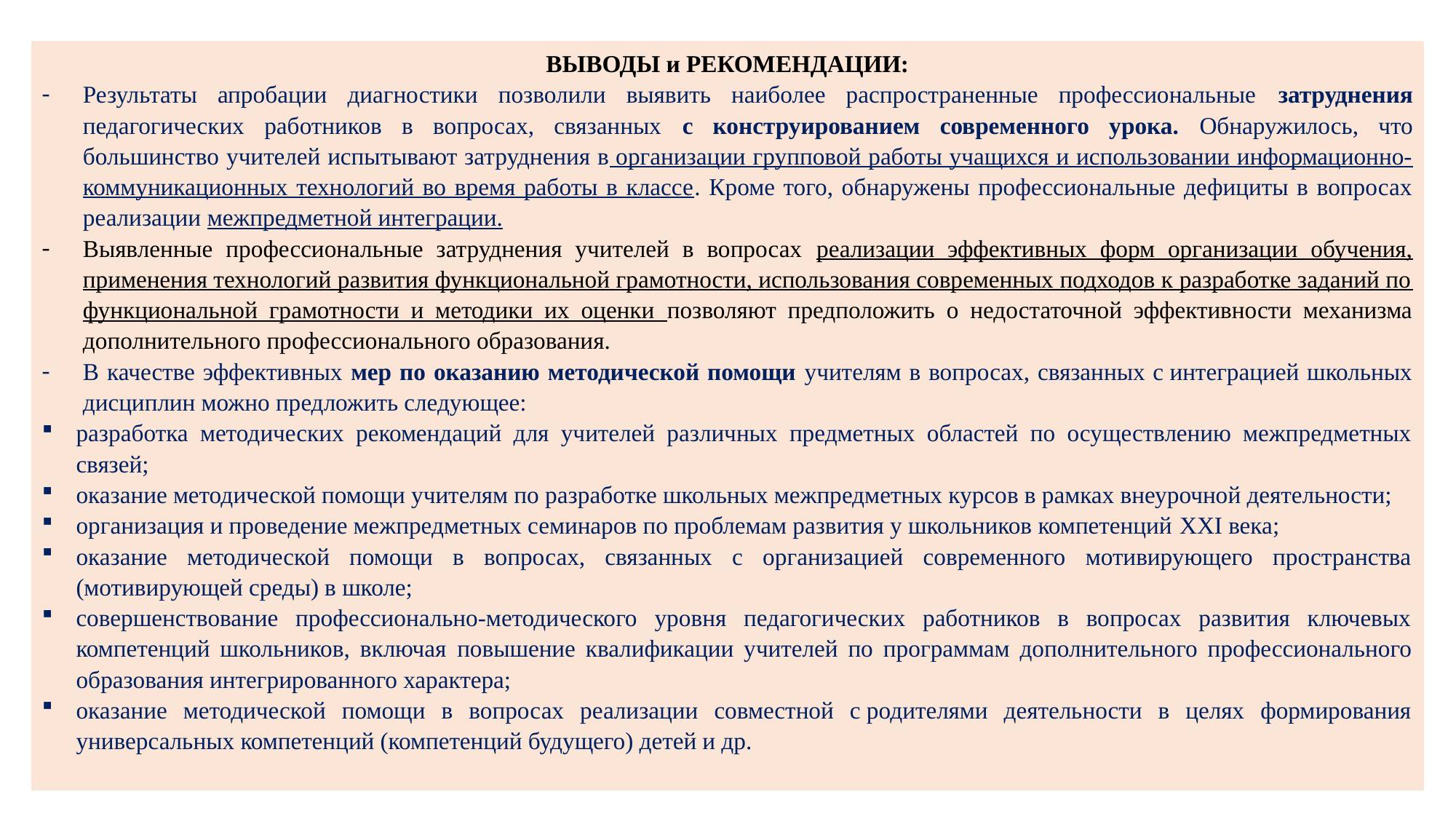

.
ВЫВОДЫ и РЕКОМЕНДАЦИИ:
Результаты апробации диагностики позволили выявить наиболее распространенные профессиональные затруднения педагогических работников в вопросах, связанных с конструированием современного урока. Обнаружилось, что большинство учителей испытывают затруднения в организации групповой работы учащихся и использовании информационно-коммуникационных технологий во время работы в классе. Кроме того, обнаружены профессиональные дефициты в вопросах реализации межпредметной интеграции.
Выявленные профессиональные затруднения учителей в вопросах реализации эффективных форм организации обучения, применения технологий развития функциональной грамотности, использования современных подходов к разработке заданий по функциональной грамотности и методики их оценки позволяют предположить о недостаточной эффективности механизма дополнительного профессионального образования.
В качестве эффективных мер по оказанию методической помощи учителям в вопросах, связанных с интеграцией школьных дисциплин можно предложить следующее:
разработка методических рекомендаций для учителей различных предметных областей по осуществлению межпредметных связей;
оказание методической помощи учителям по разработке школьных межпредметных курсов в рамках внеурочной деятельности;
организация и проведение межпредметных семинаров по проблемам развития у школьников компетенций XXI века;
оказание методической помощи в вопросах, связанных с организацией современного мотивирующего пространства (мотивирующей среды) в школе;
совершенствование профессионально-методического уровня педагогических работников в вопросах развития ключевых компетенций школьников, включая повышение квалификации учителей по программам дополнительного профессионального образования интегрированного характера;
оказание методической помощи в вопросах реализации совместной с родителями деятельности в целях формирования универсальных компетенций (компетенций будущего) детей и др.